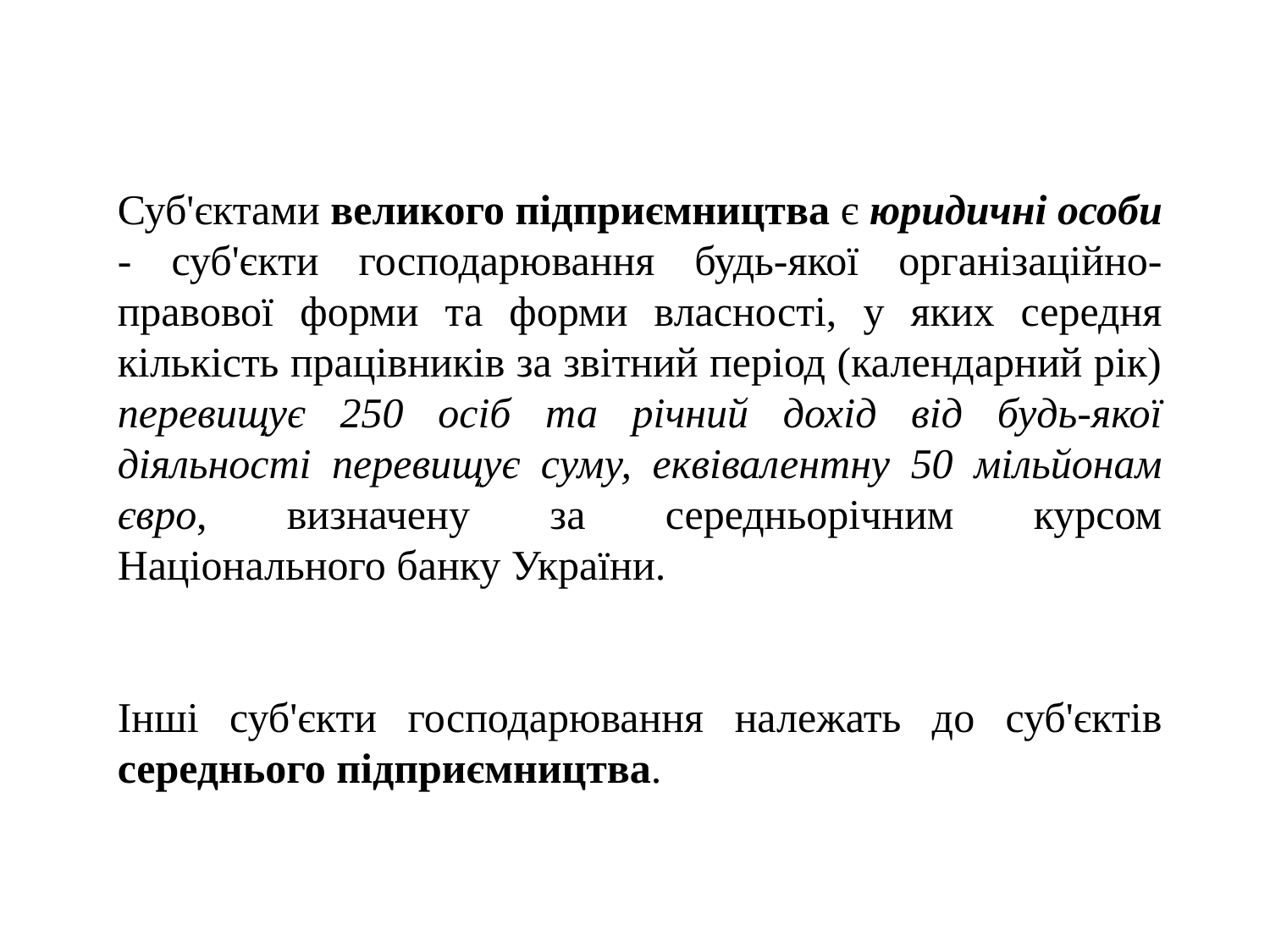

Суб'єктами великого підприємництва є юридичні особи - суб'єкти господарювання будь-якої організаційно-правової форми та форми власності, у яких середня кількість працівників за звітний період (календарний рік) перевищує 250 осіб та річний дохід від будь-якої діяльності перевищує суму, еквівалентну 50 мільйонам євро, визначену за середньорічним курсом Національного банку України.

Інші суб'єкти господарювання належать до суб'єктів середнього підприємництва.